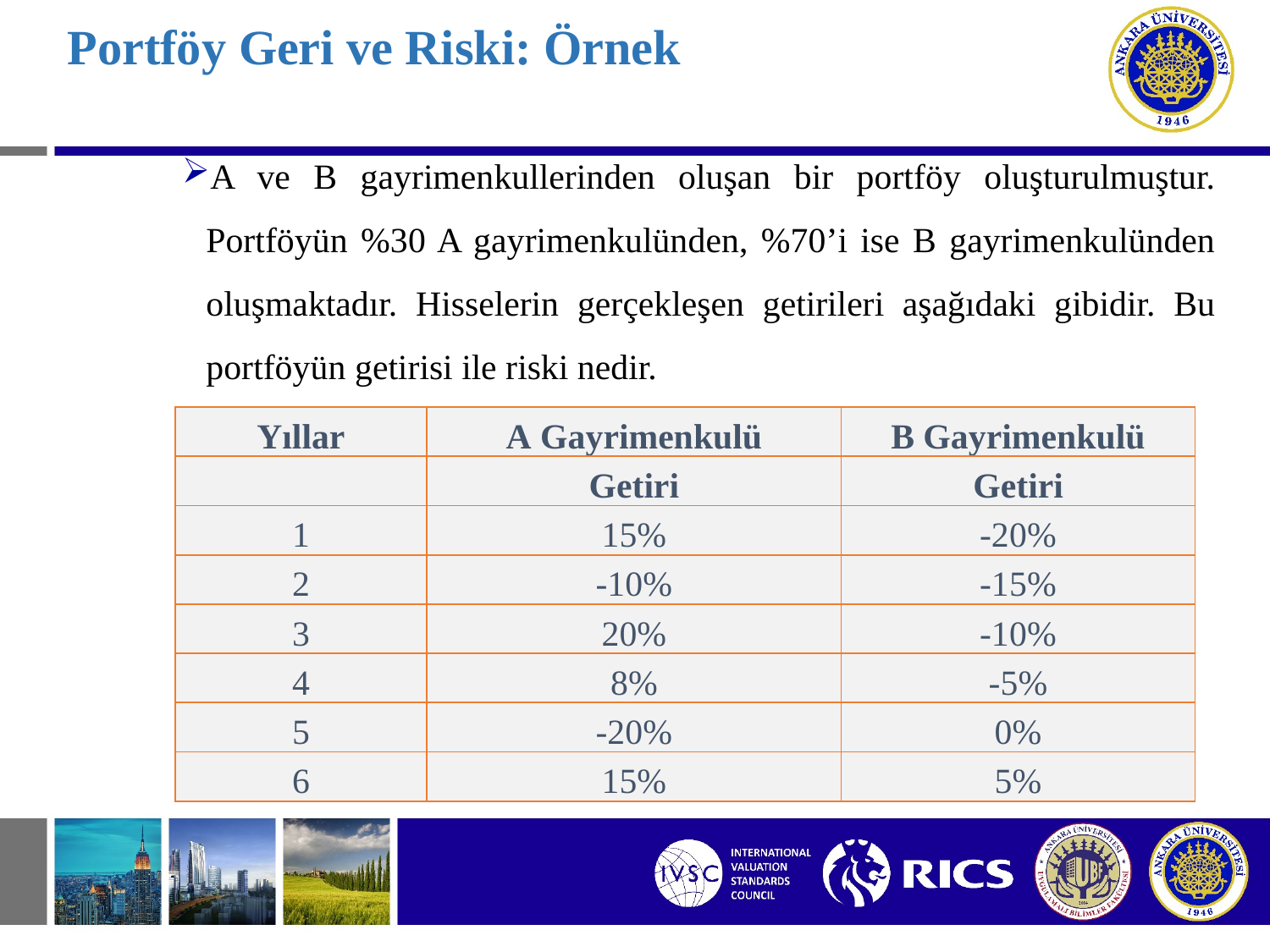

# Portföy Geri ve Riski: Örnek
A ve B gayrimenkullerinden oluşan bir portföy oluşturulmuştur. Portföyün %30 A gayrimenkulünden, %70’i ise B gayrimenkulünden oluşmaktadır. Hisselerin gerçekleşen getirileri aşağıdaki gibidir. Bu portföyün getirisi ile riski nedir.
| Yıllar | A Gayrimenkulü | B Gayrimenkulü |
| --- | --- | --- |
|  | Getiri | Getiri |
| 1 | 15% | -20% |
| 2 | -10% | -15% |
| 3 | 20% | -10% |
| 4 | 8% | -5% |
| 5 | -20% | 0% |
| 6 | 15% | 5% |